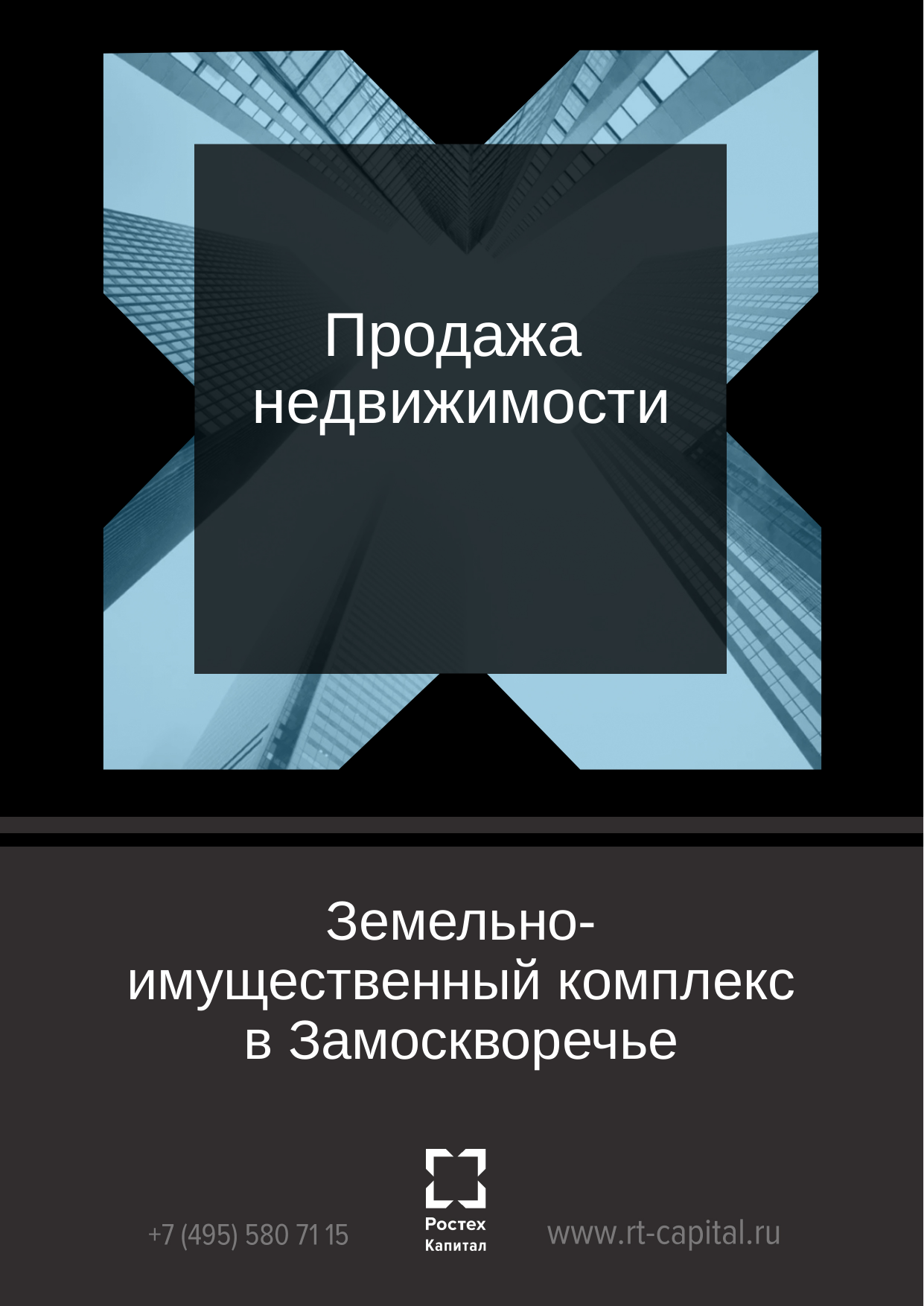

# Продажа недвижимости

Земельно-имущественный комплекс в Замоскворечье